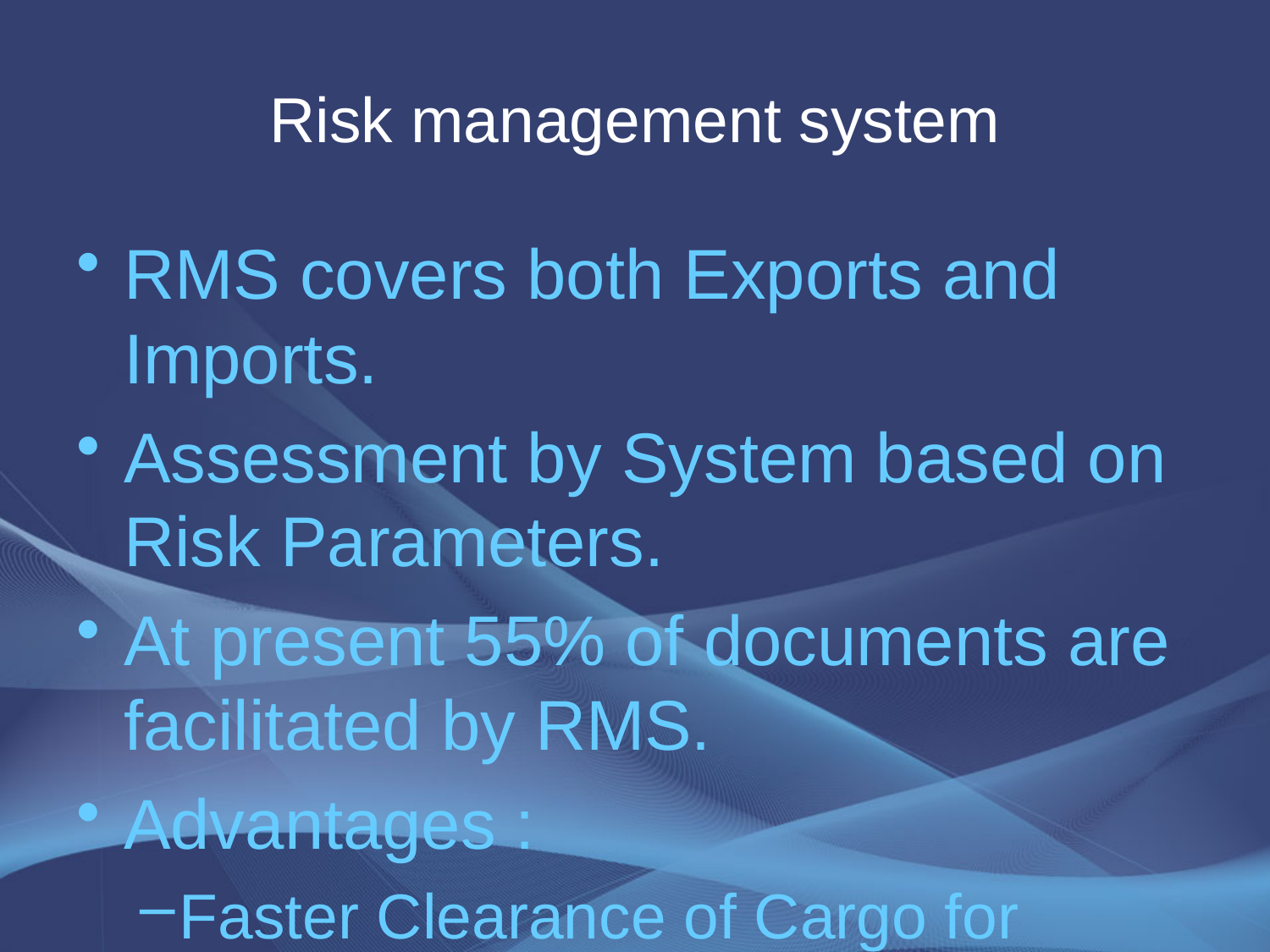

# Risk management system
RMS covers both Exports and Imports.
Assessment by System based on Risk Parameters.
At present 55% of documents are facilitated by RMS.
Advantages :
Faster Clearance of Cargo for Trade
Frees  the Customs Officer  from routine work